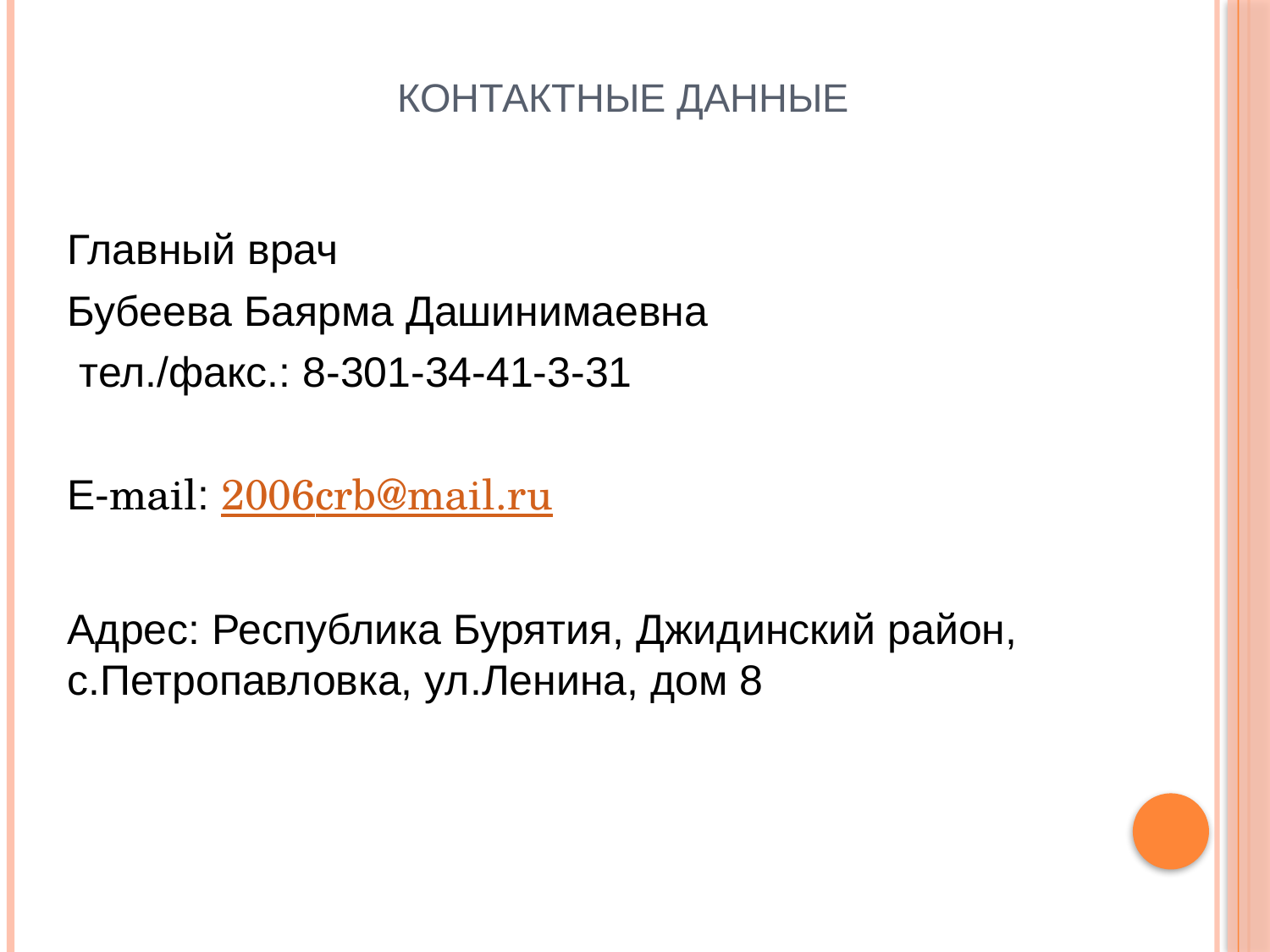

# Контактные данные
Главный врач
Бубеева Баярма Дашинимаевна
 тел./факс.: 8-301-34-41-3-31

Е-mail: 2006crb@mail.ru

Адрес: Республика Бурятия, Джидинский район, с.Петропавловка, ул.Ленина, дом 8